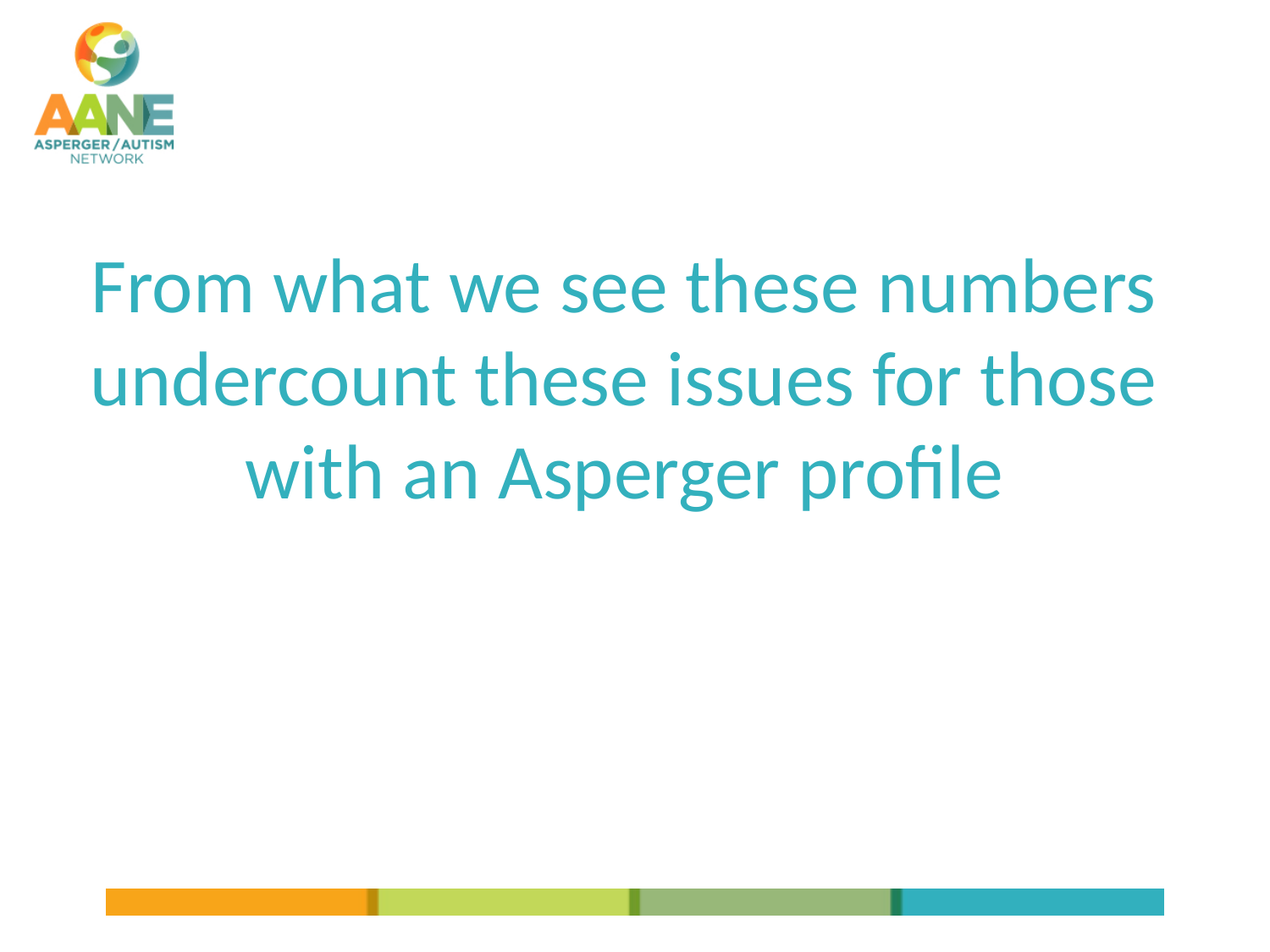

From what we see these numbers undercount these issues for those with an Asperger profile